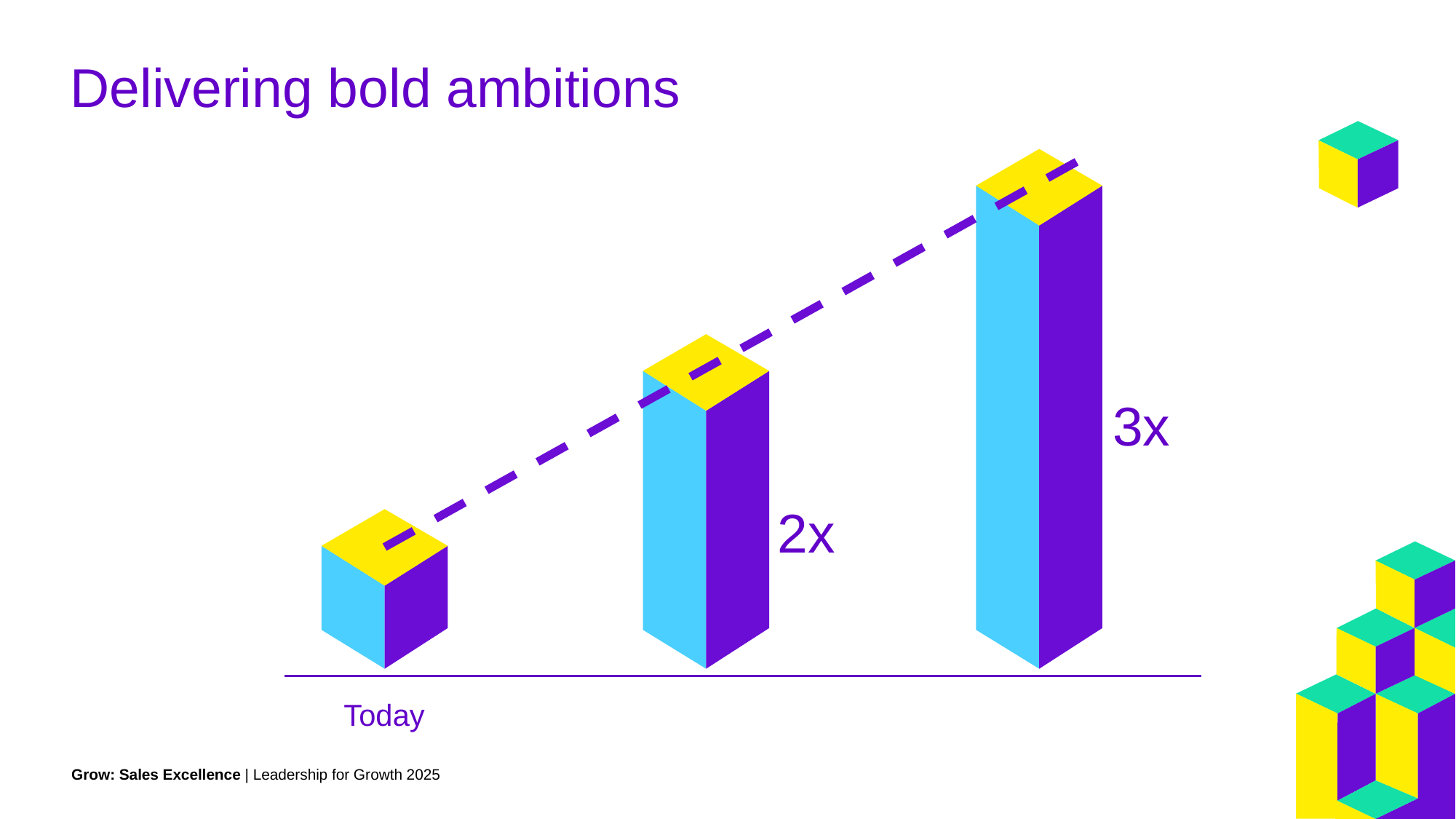

# Delivering bold ambitions

3x
2x

Today
Grow: Sales Excellence | Leadership for Growth 2025